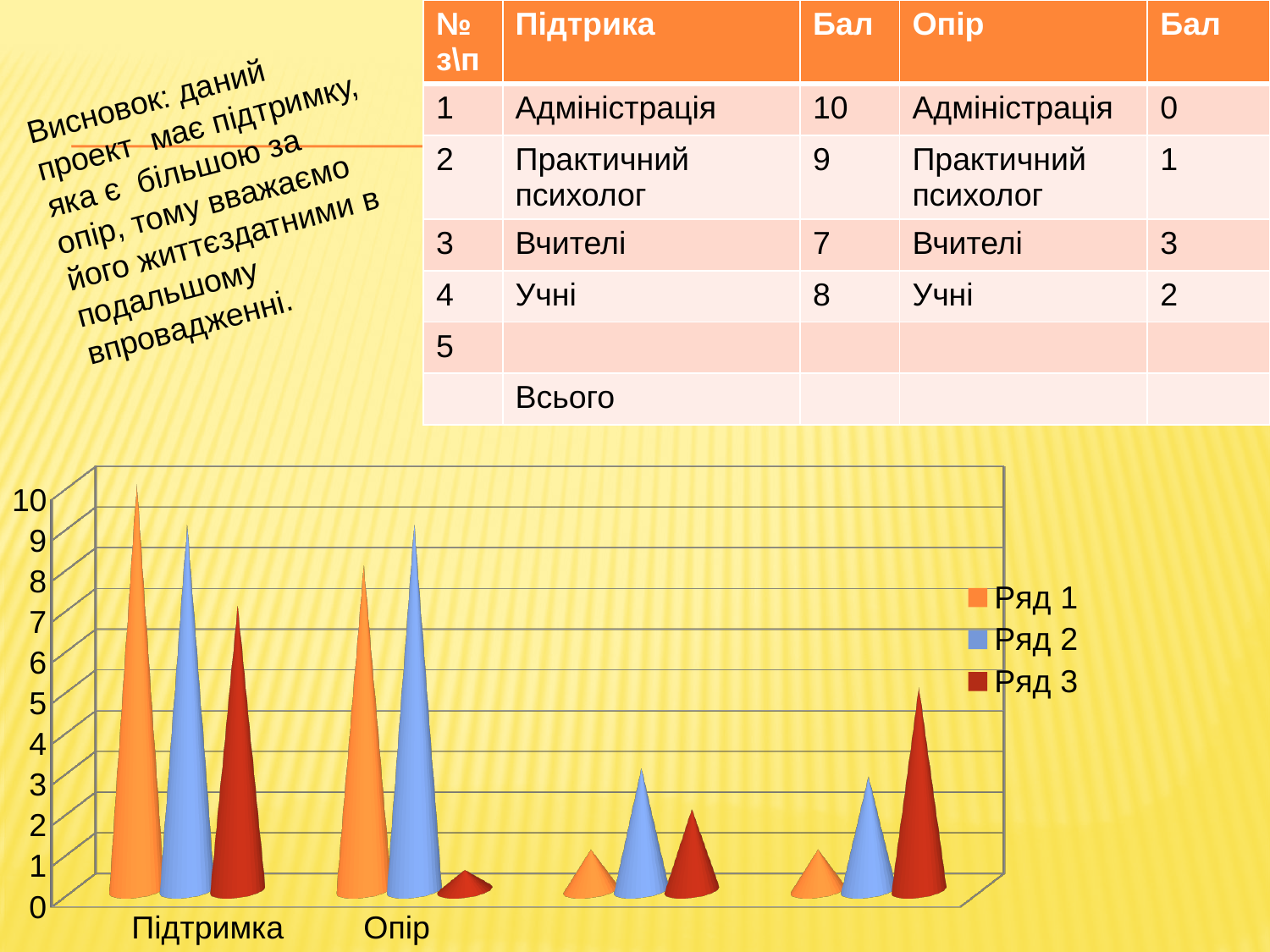

| № з\п | Підтрика | Бал | Опір | Бал |
| --- | --- | --- | --- | --- |
| 1 | Адміністрація | 10 | Адміністрація | 0 |
| 2 | Практичний психолог | 9 | Практичний психолог | 1 |
| 3 | Вчителі | 7 | Вчителі | 3 |
| 4 | Учні | 8 | Учні | 2 |
| 5 |  |  |  |  |
|  | Всього |  |  |  |
Висновок: даний проект  має підтримку, яка є  більшою за опір, тому вважаємо його життєздатними в подальшому  впровадженні.

[unsupported chart]

Підтримка         Опір